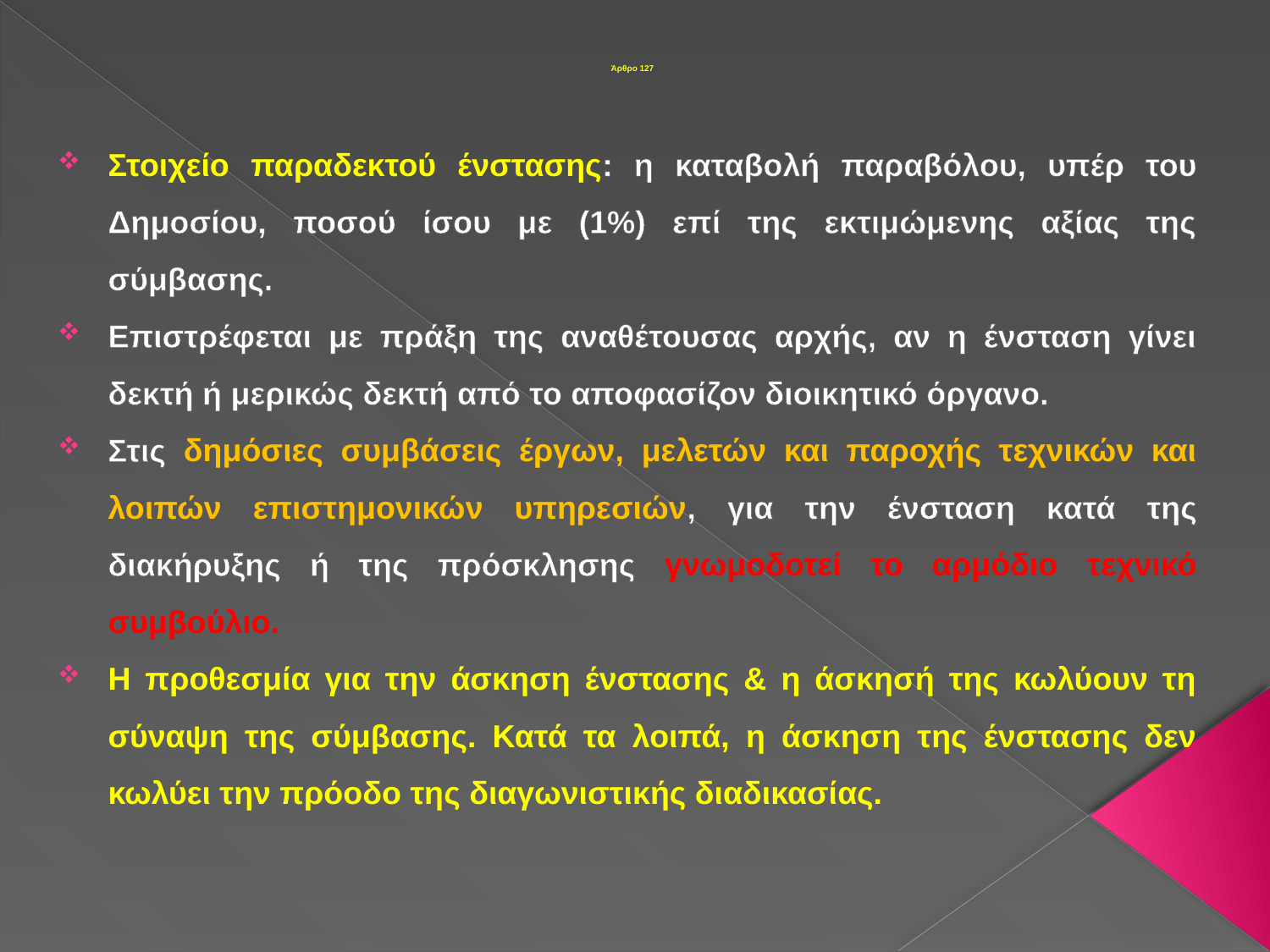

# Άρθρο 127
Στοιχείο παραδεκτού ένστασης: η καταβολή παραβόλου, υπέρ του Δημοσίου, ποσού ίσου με (1%) επί της εκτιμώμενης αξίας της σύμβασης.
Επιστρέφεται με πράξη της αναθέτουσας αρχής, αν η ένσταση γίνει δεκτή ή μερικώς δεκτή από το αποφασίζον διοικητικό όργανο.
Στις δημόσιες συμβάσεις έργων, μελετών και παροχής τεχνικών και λοιπών επιστημονικών υπηρεσιών, για την ένσταση κατά της διακήρυξης ή της πρόσκλησης γνωμοδοτεί το αρμόδιο τεχνικό συμβούλιο.
Η προθεσμία για την άσκηση ένστασης & η άσκησή της κωλύουν τη σύναψη της σύμβασης. Κατά τα λοιπά, η άσκηση της ένστασης δεν κωλύει την πρόοδο της διαγωνιστικής διαδικασίας.